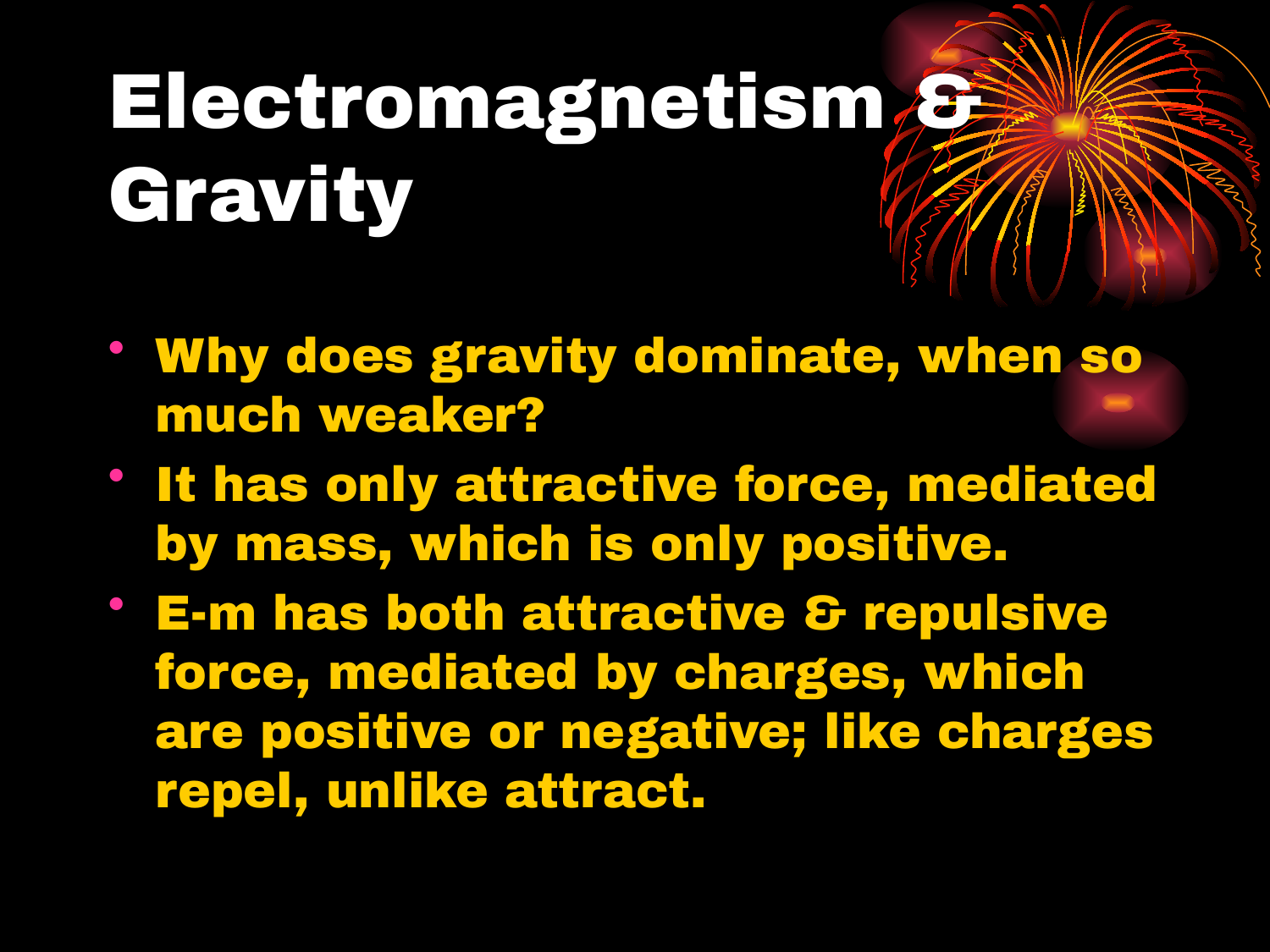

# Electromagnetism & Gravity
Why does gravity dominate, when so much weaker?
It has only attractive force, mediated by mass, which is only positive.
E-m has both attractive & repulsive force, mediated by charges, which are positive or negative; like charges repel, unlike attract.